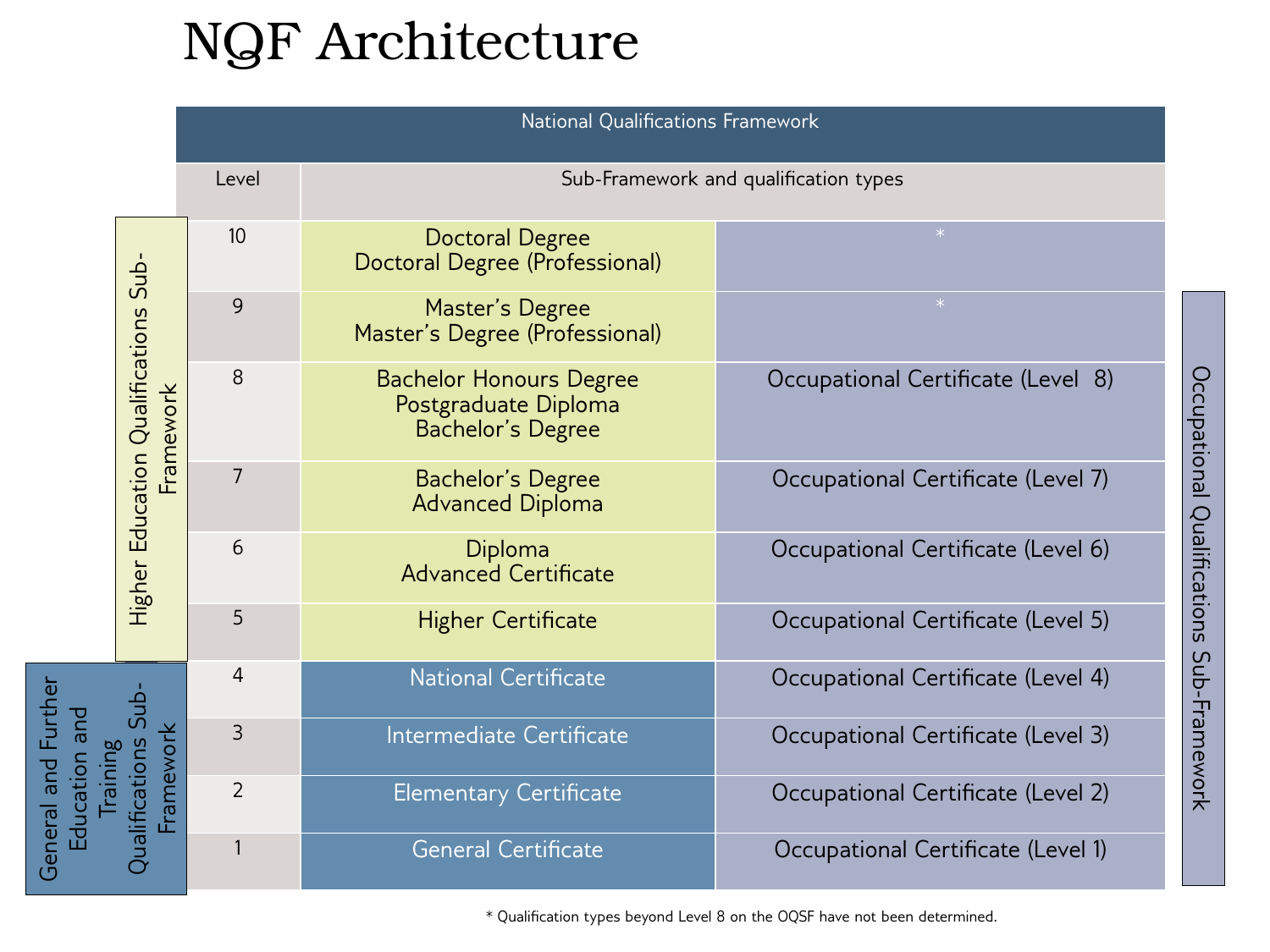

NQF Architecture
| National Qualifications Framework |  |  |
| --- | --- | --- |
| Level | Sub-Framework and qualification types |  |
| 10 | Doctoral Degree Doctoral Degree (Professional) | \* |
| 9 | Master’s Degree Master’s Degree (Professional) | \* |
| 8 | Bachelor Honours Degree Postgraduate Diploma Bachelor’s Degree | Occupational Certificate (Level 8) |
| 7 | Bachelor’s Degree Advanced Diploma | Occupational Certificate (Level 7) |
| 6 | Diploma Advanced Certificate | Occupational Certificate (Level 6) |
| 5 | Higher Certificate | Occupational Certificate (Level 5) |
| 4 | National Certificate | Occupational Certificate (Level 4) |
| 3 | Intermediate Certificate | Occupational Certificate (Level 3) |
| 2 | Elementary Certificate | Occupational Certificate (Level 2) |
| 1 | General Certificate | Occupational Certificate (Level 1) |
Higher Education Qualifications Sub-Framework
Occupational Qualifications Sub-Framework
General and Further Education and Training Qualifications Sub-Framework
* Qualification types beyond Level 8 on the OQSF have not been determined.